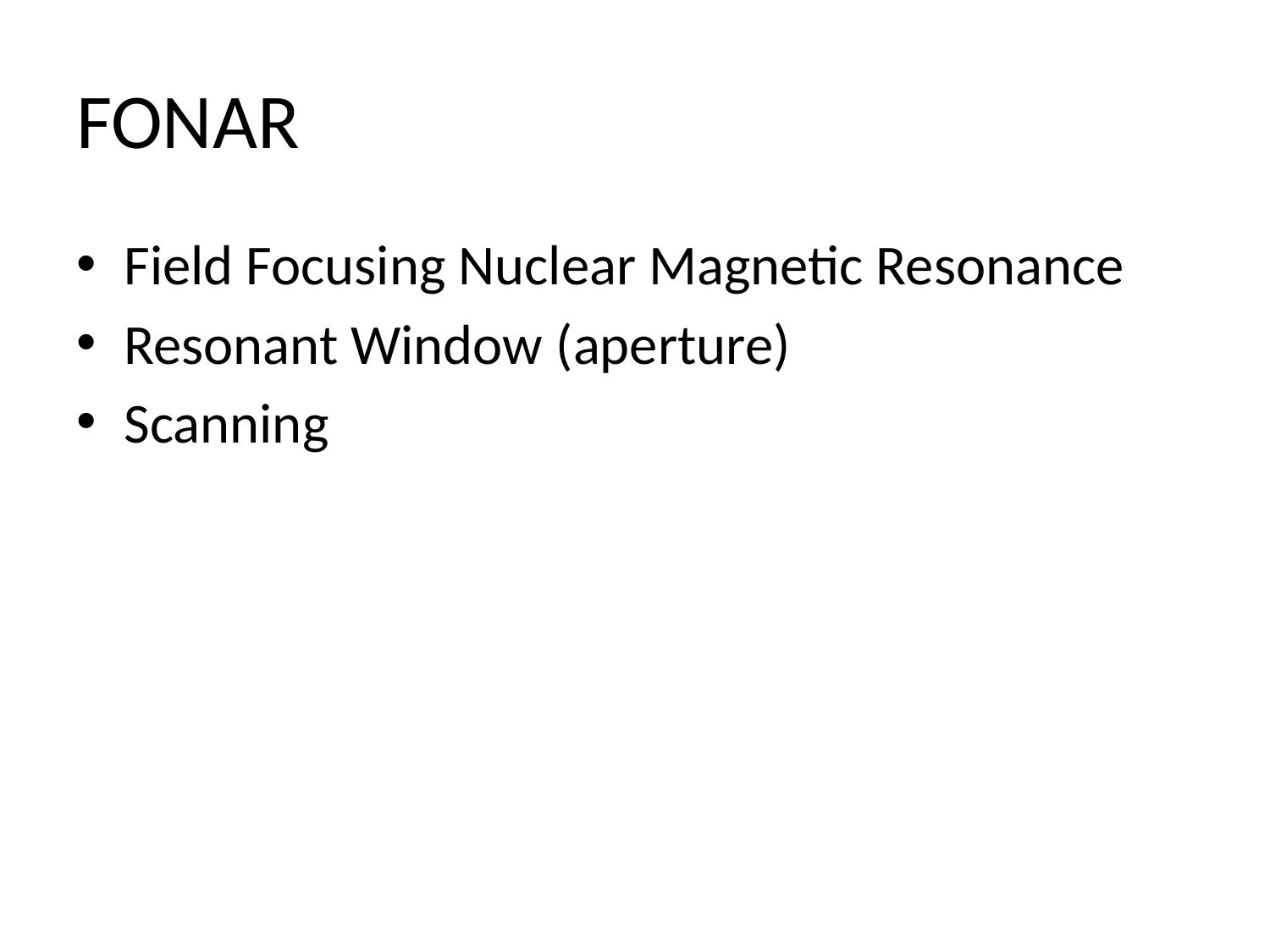

# FONAR
Field Focusing Nuclear Magnetic Resonance
Resonant Window (aperture)
Scanning